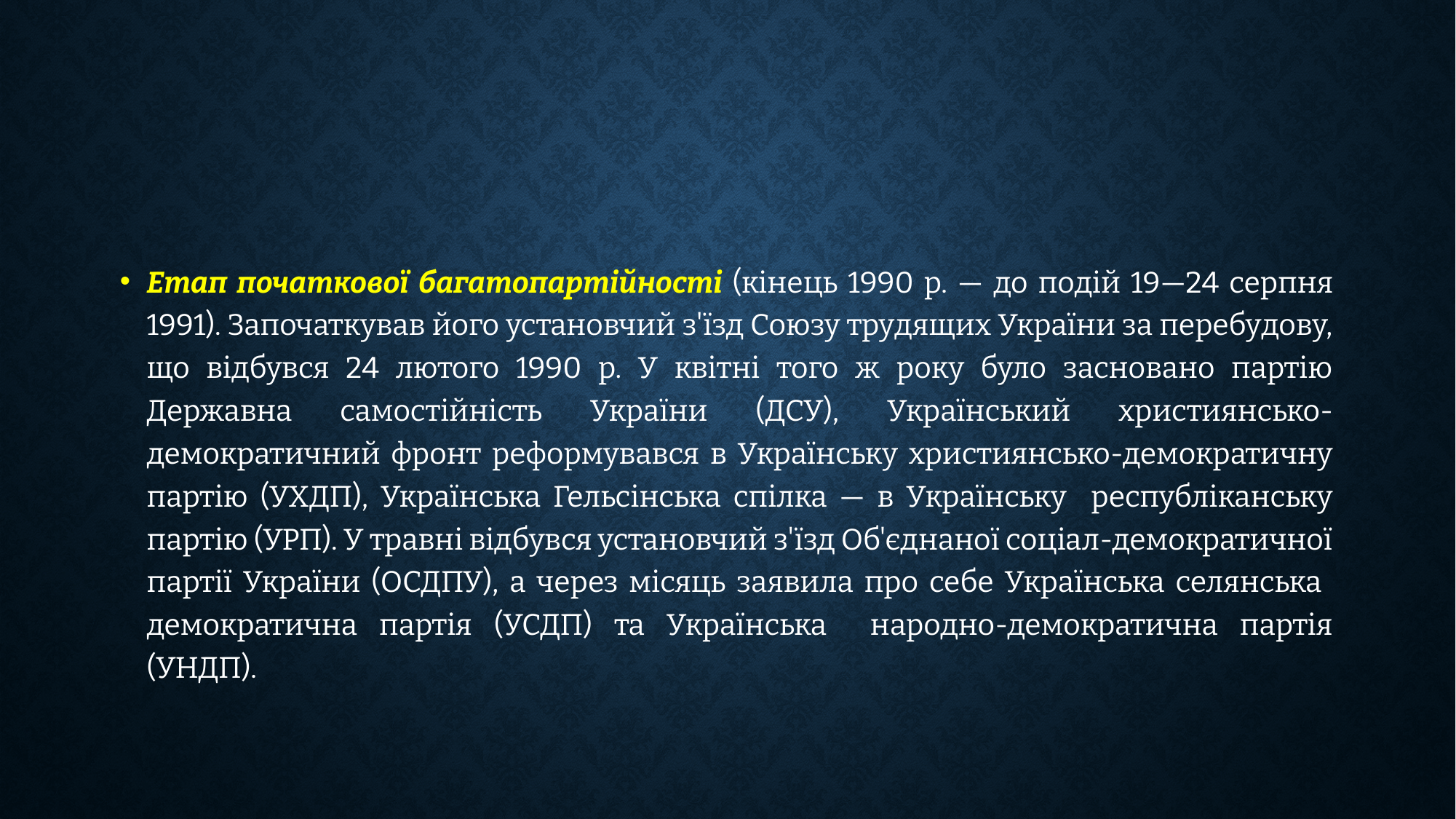

#
Етап початкової багатопартійності (кінець 1990 р. — до подій 19—24 серпня 1991). Започаткував його установчий з'їзд Союзу трудящих України за перебудову, що відбувся 24 лютого 1990 р. У квітні того ж року було засновано партію Державна самостійність України (ДСУ), Український християнсько-демократичний фронт реформувався в Українську християнсько-демократичну партію (УХДП), Українська Гельсінська спілка — в Українську  республіканську партію (УРП). У травні відбувся установчий з'їзд Об'єднаної соціал-демократичної партії України (ОСДПУ), а через місяць заявила про себе Українська селянська  демократична партія (УСДП) та Українська  народно-демократична партія (УНДП).